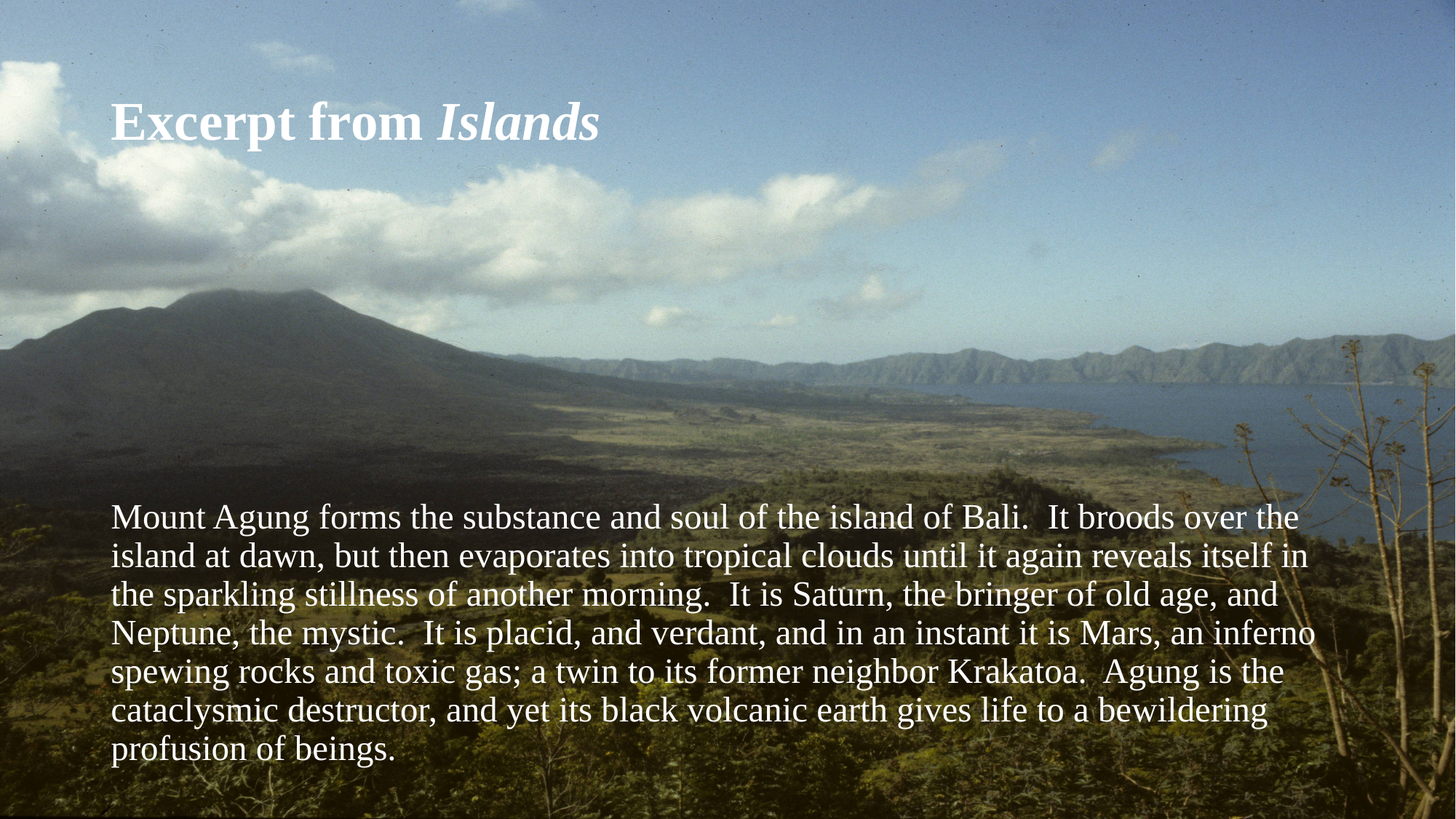

# Excerpt from Islands
Mount Agung forms the substance and soul of the island of Bali.  It broods over the island at dawn, but then evaporates into tropical clouds until it again reveals itself in the sparkling stillness of another morning.  It is Saturn, the bringer of old age, and Neptune, the mystic.  It is placid, and verdant, and in an instant it is Mars, an inferno spewing rocks and toxic gas; a twin to its former neighbor Krakatoa.  Agung is the cataclysmic destructor, and yet its black volcanic earth gives life to a bewildering profusion of beings.